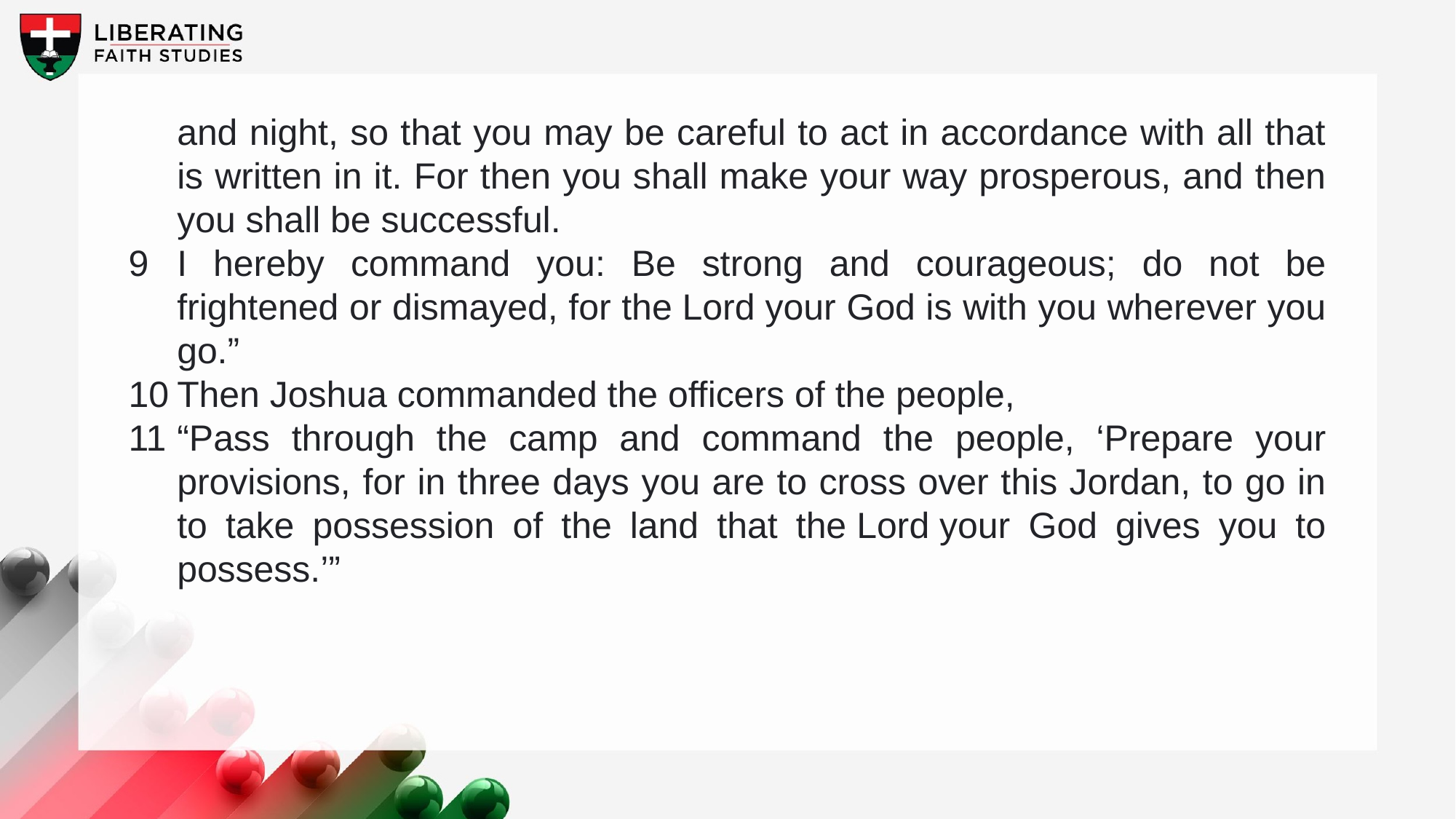

and night, so that you may be careful to act in accordance with all that is written in it. For then you shall make your way prosperous, and then you shall be successful.
9	I hereby command you: Be strong and courageous; do not be frightened or dismayed, for the Lord your God is with you wherever you go.”
10	Then Joshua commanded the officers of the people,
11	“Pass through the camp and command the people, ‘Prepare your provisions, for in three days you are to cross over this Jordan, to go in to take possession of the land that the Lord your God gives you to possess.’”